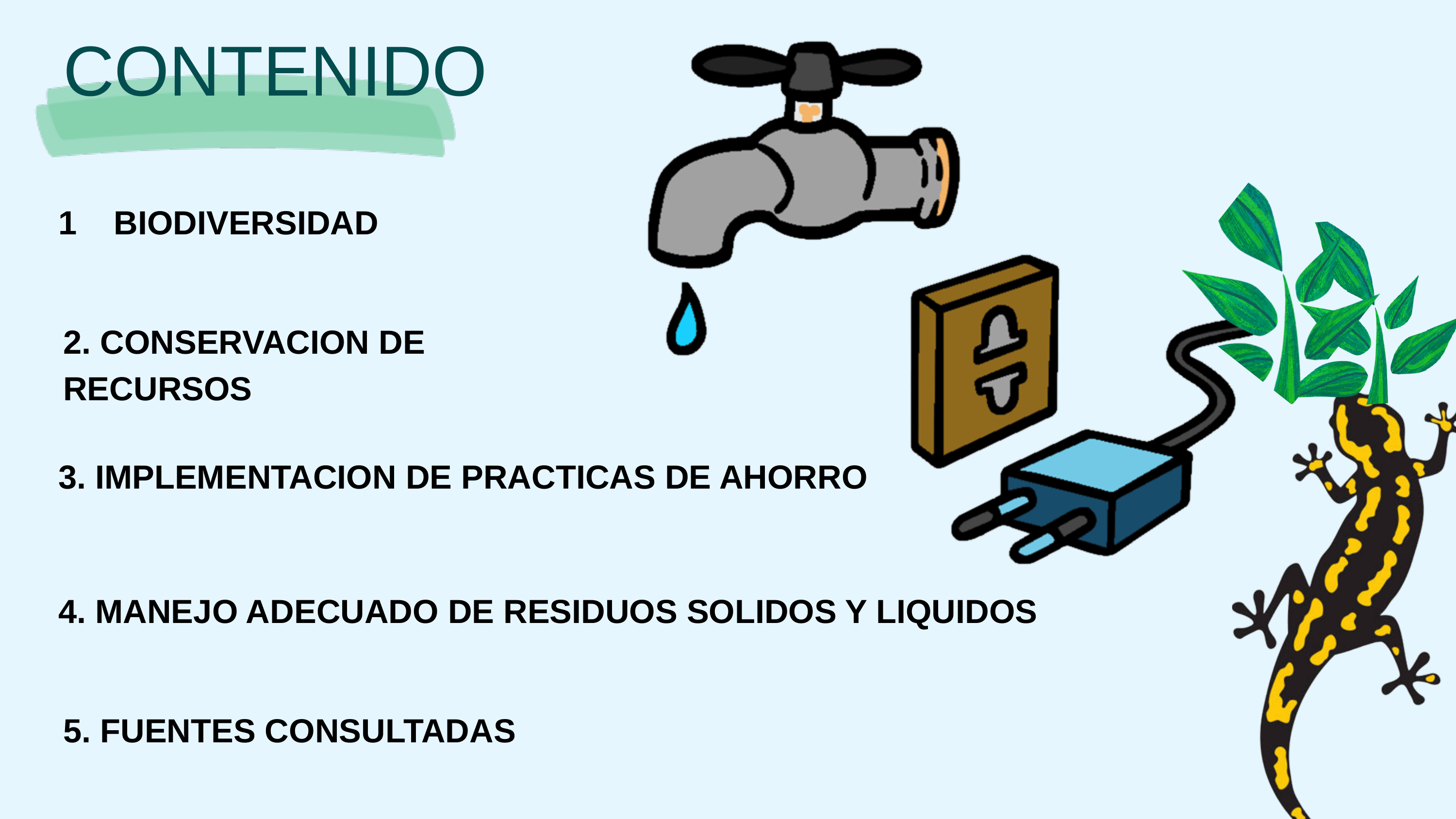

CONTENIDO

1    BIODIVERSIDAD

2. CONSERVACION DE RECURSOS

3. IMPLEMENTACION DE PRACTICAS DE AHORRO
4. MANEJO ADECUADO DE RESIDUOS SOLIDOS Y LIQUIDOS
5. FUENTES CONSULTADAS